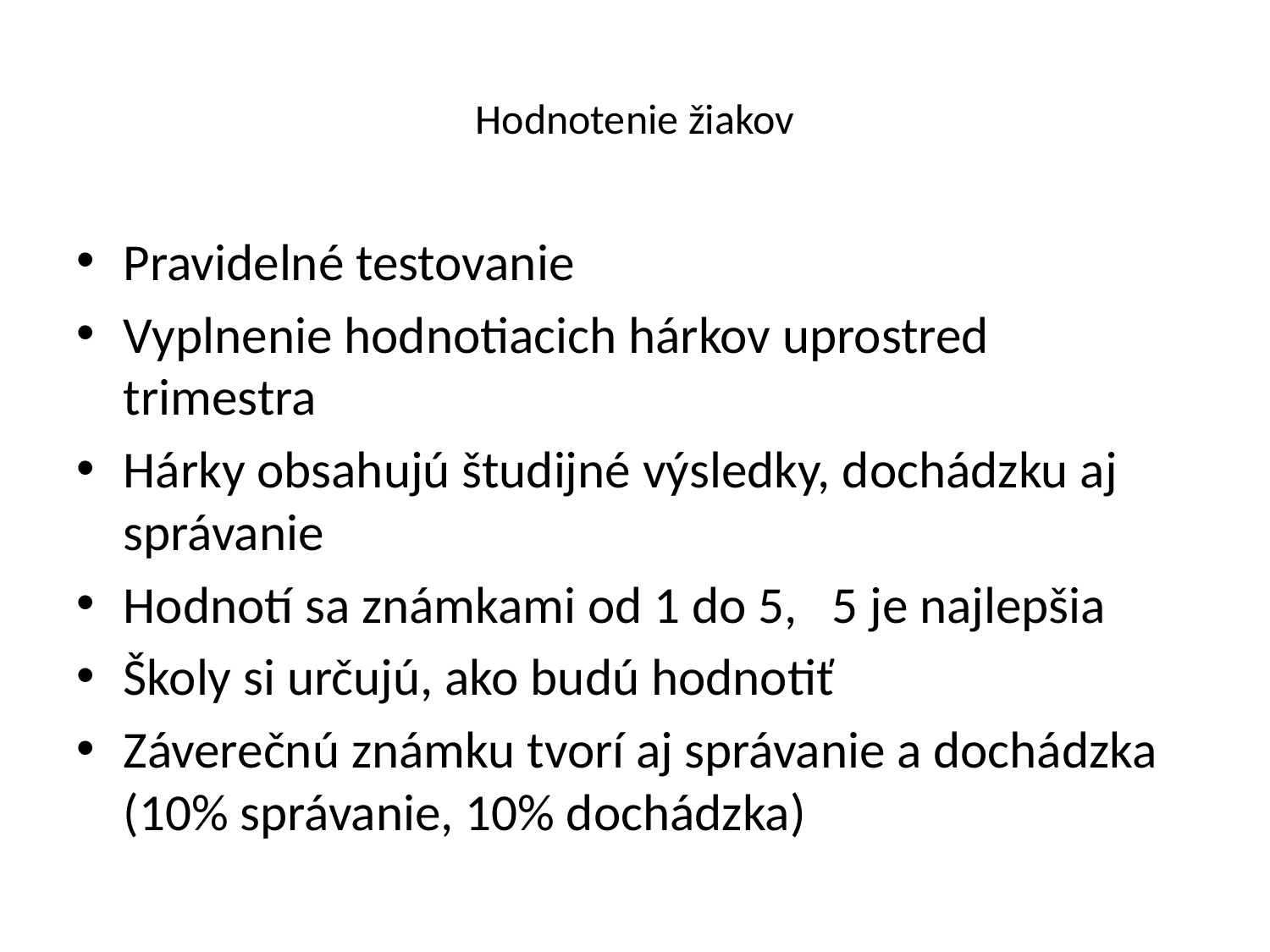

# Hodnotenie žiakov
Pravidelné testovanie
Vyplnenie hodnotiacich hárkov uprostred trimestra
Hárky obsahujú študijné výsledky, dochádzku aj správanie
Hodnotí sa známkami od 1 do 5,   5 je najlepšia
Školy si určujú, ako budú hodnotiť
Záverečnú známku tvorí aj správanie a dochádzka (10% správanie, 10% dochádzka)